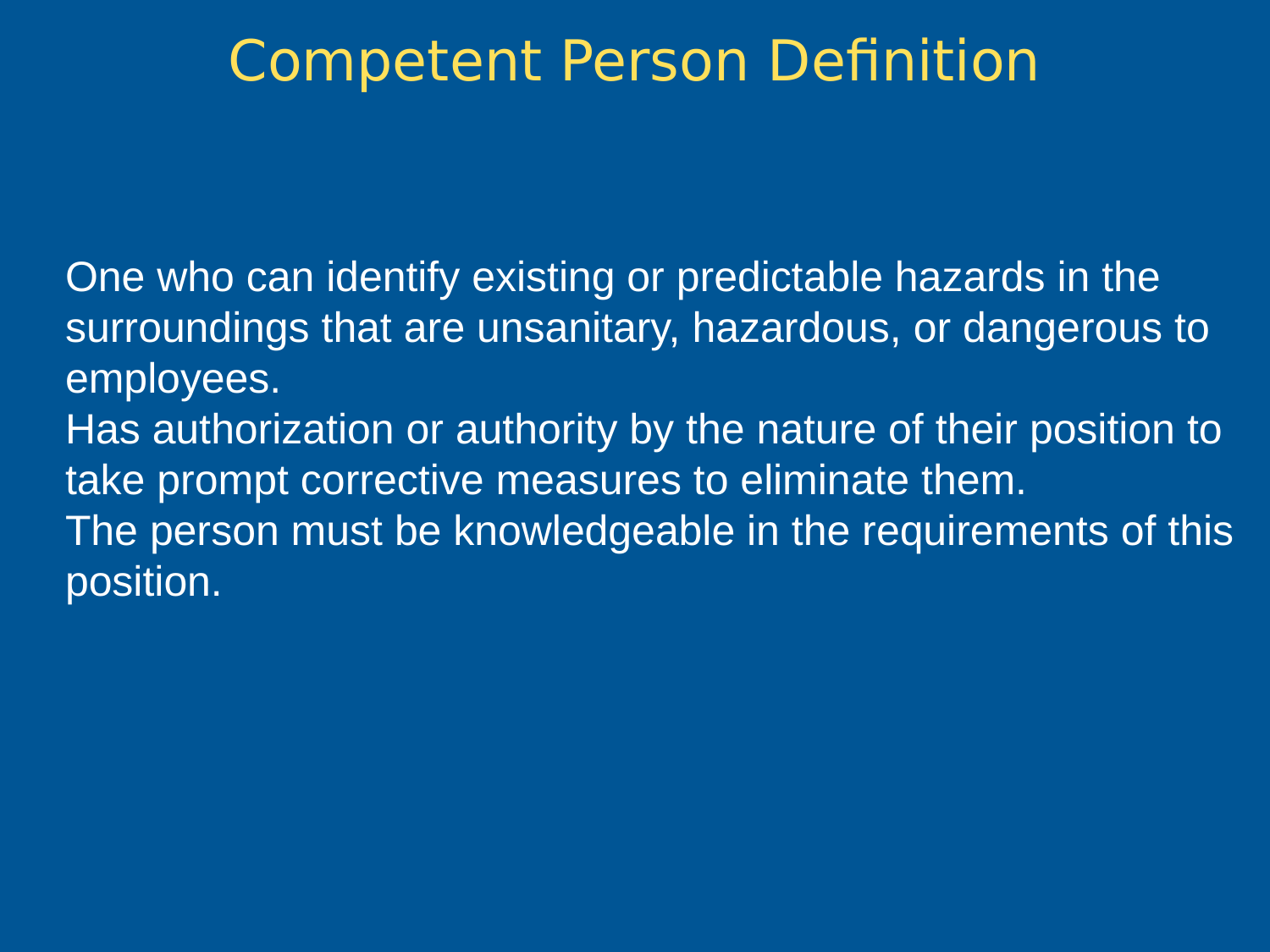

# Competent Person Definition
One who can identify existing or predictable hazards in the surroundings that are unsanitary, hazardous, or dangerous to employees.
Has authorization or authority by the nature of their position to take prompt corrective measures to eliminate them.
The person must be knowledgeable in the requirements of this position.